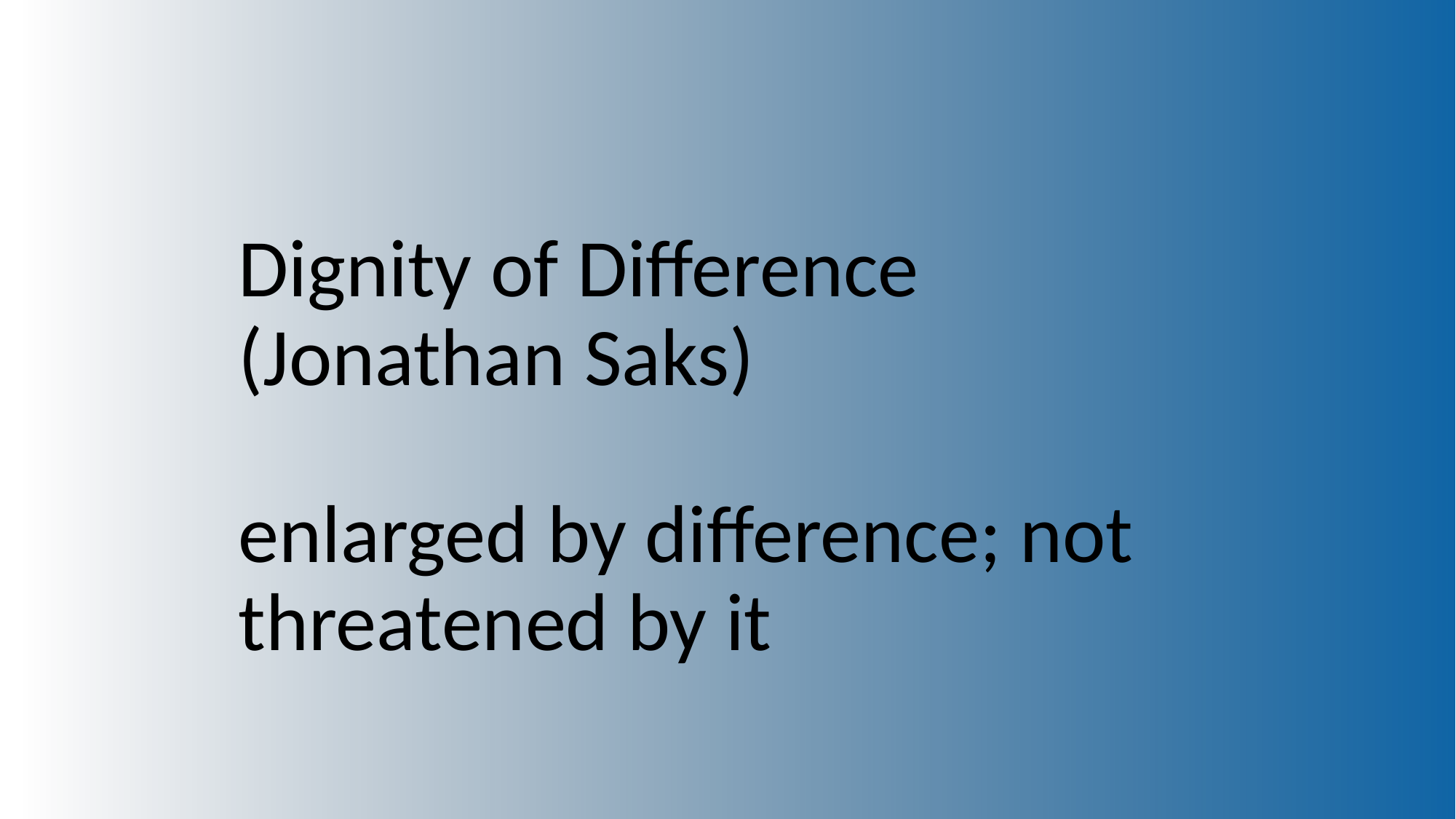

# Dignity of Difference (Jonathan Saks) enlarged by difference; not threatened by it